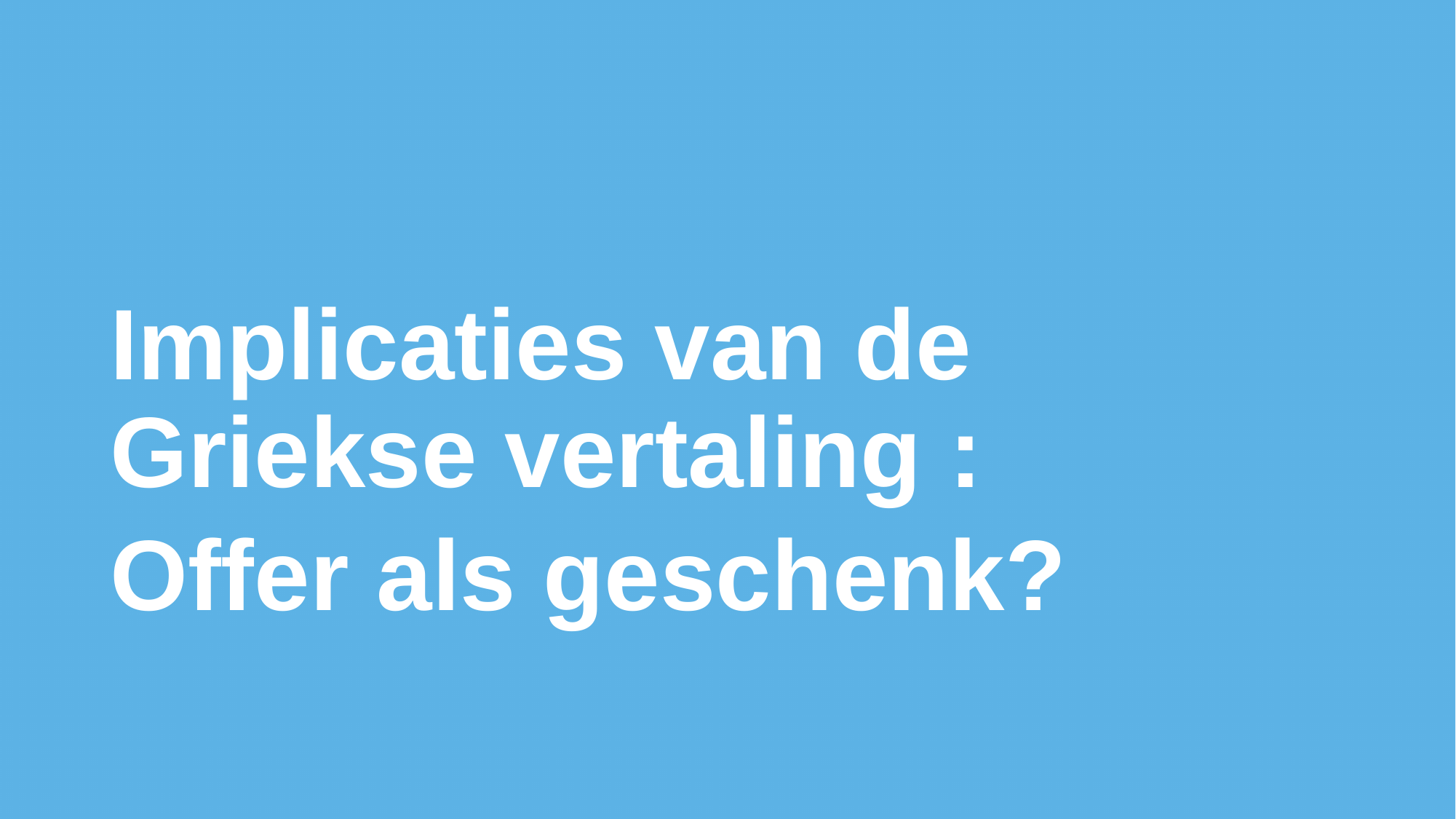

Implicaties van de Griekse vertaling :
Offer als geschenk?